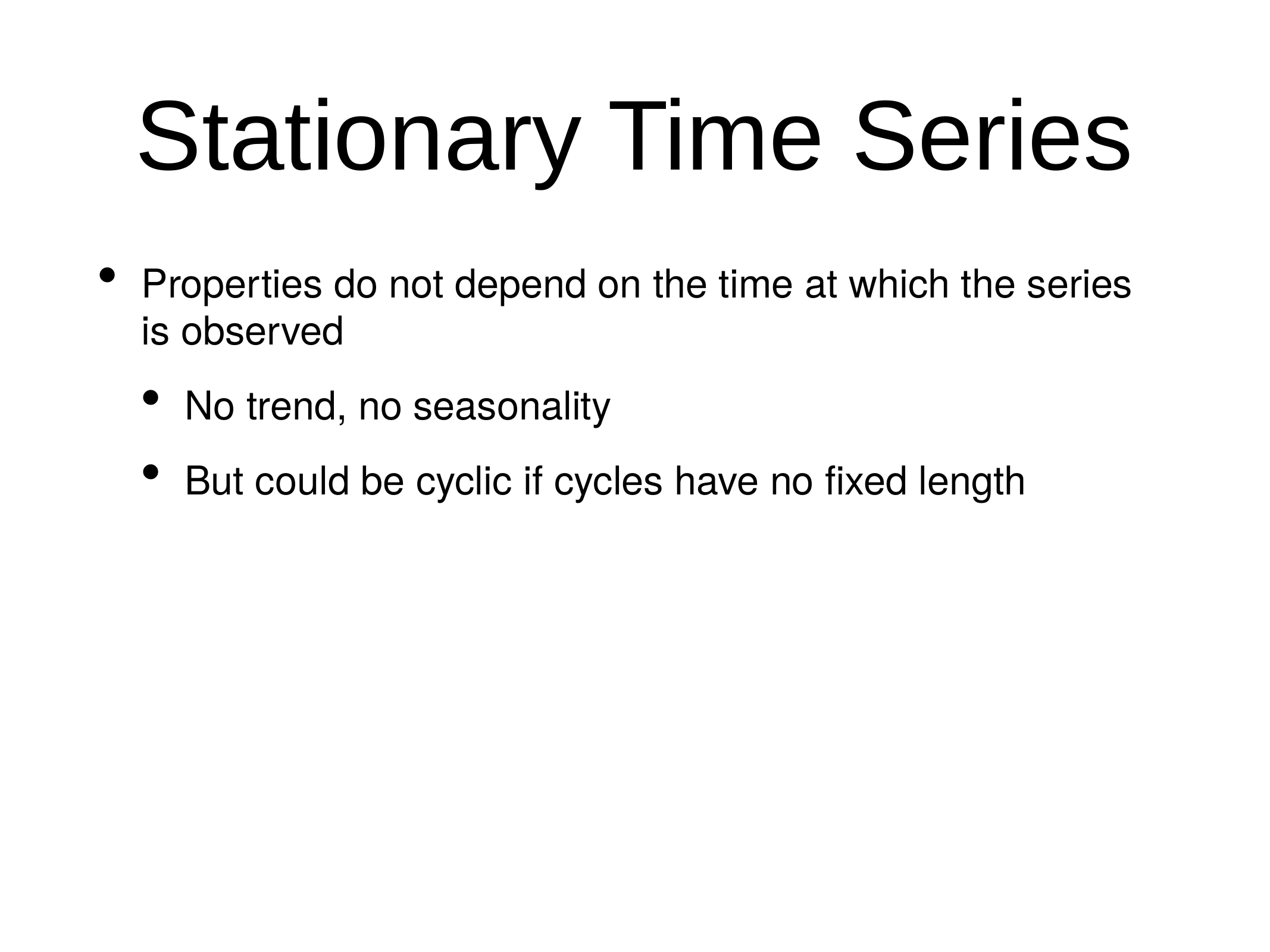

# Stationary Time Series
Properties do not depend on the time at which the series is observed
No trend, no seasonality
But could be cyclic if cycles have no fixed length